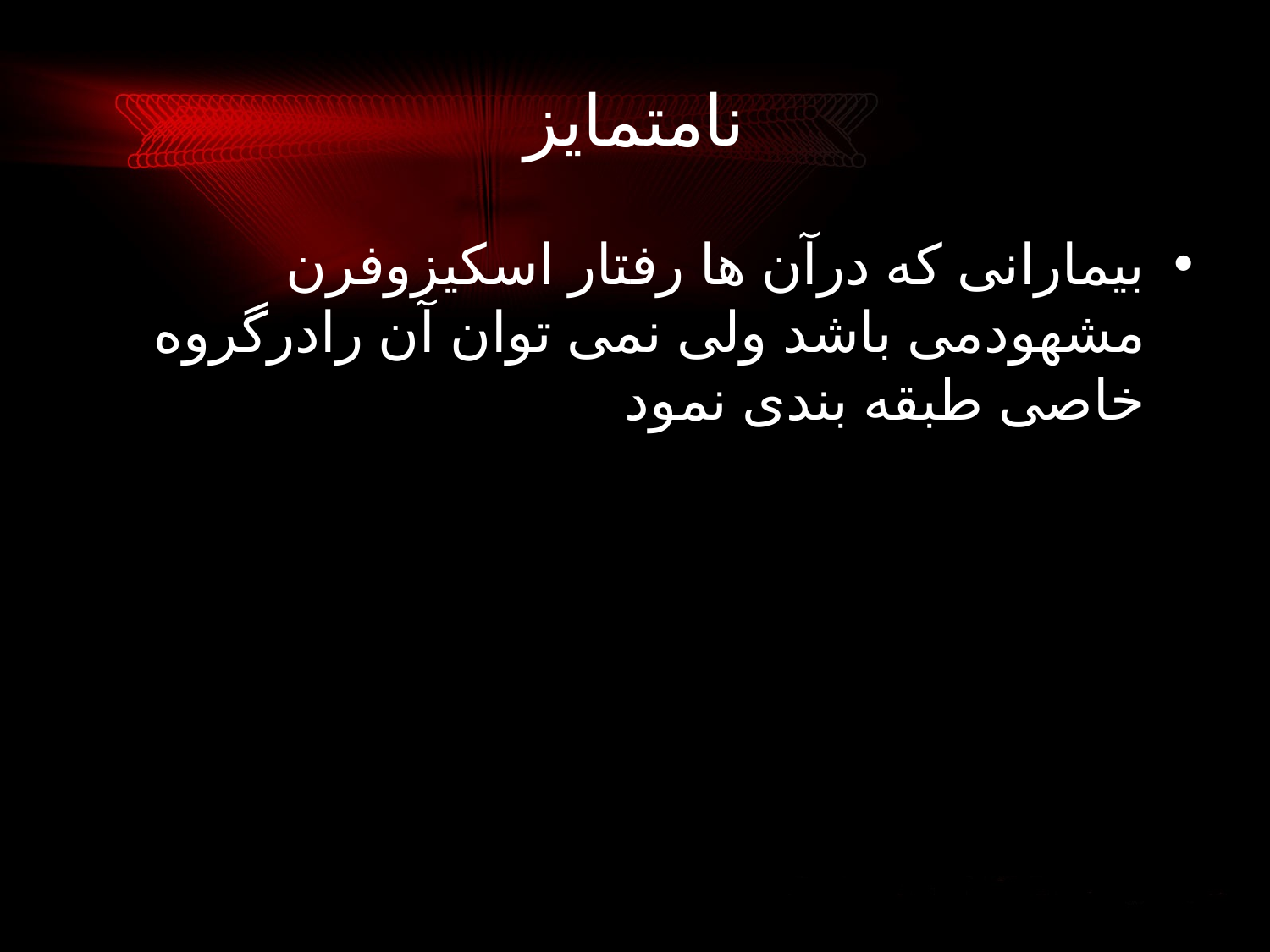

# نامتمایز
بیمارانی که درآن ها رفتار اسکیزوفرن مشهودمی باشد ولی نمی توان آن رادرگروه خاصی طبقه بندی نمود